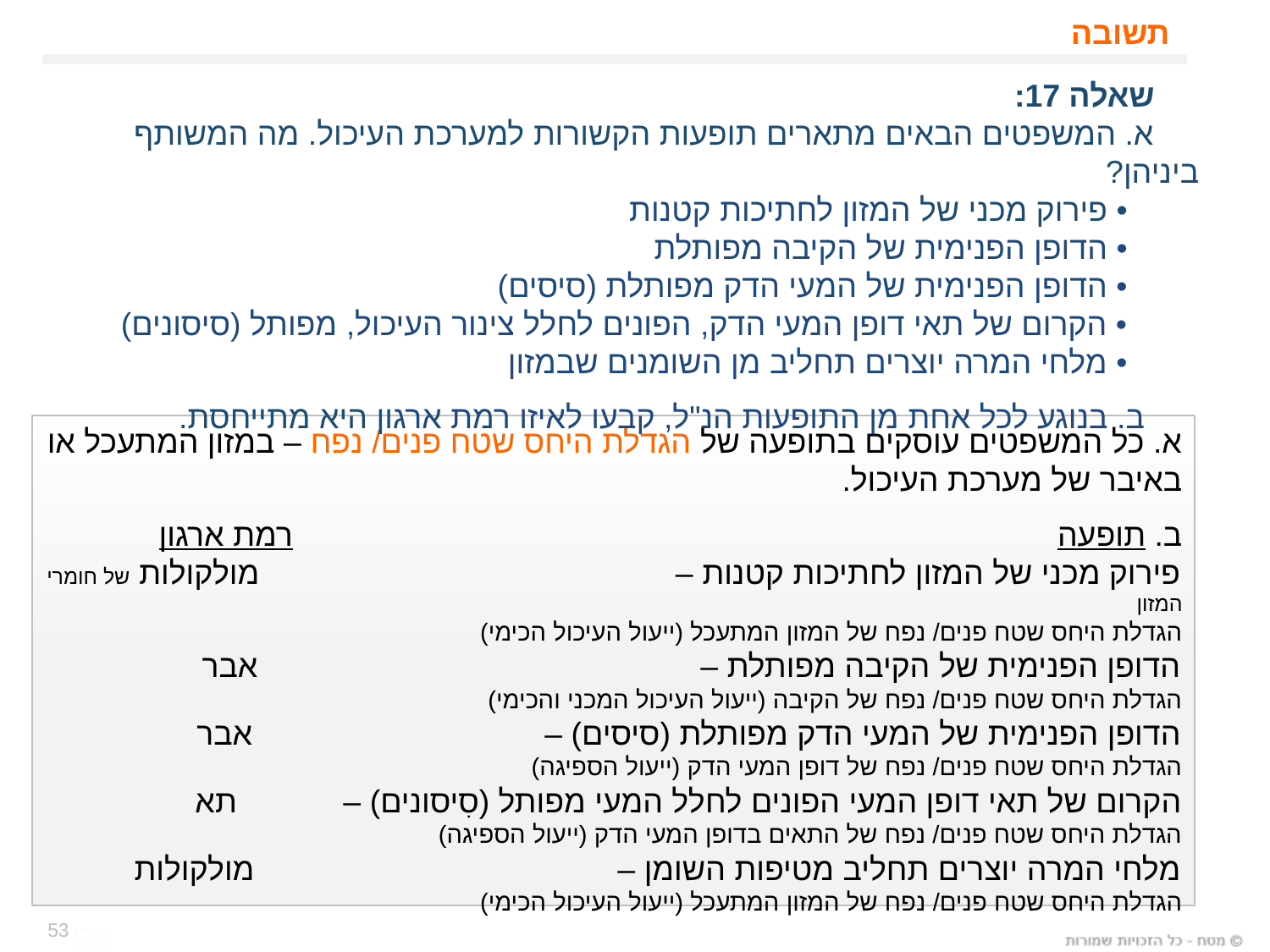

# תשובה

     שאלה 17:
     א. המשפטים הבאים מתארים תופעות הקשורות למערכת העיכול. מה המשותף ביניהן?
        • פירוק מכני של המזון לחתיכות קטנות
        • הדופן הפנימית של הקיבה מפותלת
        • הדופן הפנימית של המעי הדק מפותלת (סיסים)
        • הקרום של תאי דופן המעי הדק, הפונים לחלל צינור העיכול, מפותל (סיסונים)
        • מלחי המרה יוצרים תחליב מן השומנים שבמזון

      ב. בנוגע לכל אחת מן התופעות הנ"ל, קבעו לאיזו רמת ארגון היא מתייחסת.
א. כל המשפטים עוסקים בתופעה של הגדלת היחס שטח פנים/ נפח – במזון המתעכל או באיבר של מערכת העיכול.

ב. תופעה	                                                                                      רמת ארגון
פירוק מכני של המזון לחתיכות קטנות –                                               מולקולות של חומרי המזון
הגדלת היחס שטח פנים/ נפח של המזון המתעכל (ייעול העיכול הכימי)
הדופן הפנימית של הקיבה מפותלת –                                                  אבר
הגדלת היחס שטח פנים/ נפח של הקיבה (ייעול העיכול המכני והכימי)
הדופן הפנימית של המעי הדק מפותלת (סיסים) –                                 אבר
הגדלת היחס שטח פנים/ נפח של דופן המעי הדק (ייעול הספיגה)
הקרום של תאי דופן המעי הפונים לחלל המעי מפותל (סִיסונים) –            תא
הגדלת היחס שטח פנים/ נפח של התאים בדופן המעי הדק (ייעול הספיגה)
מלחי המרה יוצרים תחליב מטיפות השומן –                                         מולקולות
הגדלת היחס שטח פנים/ נפח של המזון המתעכל (ייעול העיכול הכימי)
53
53